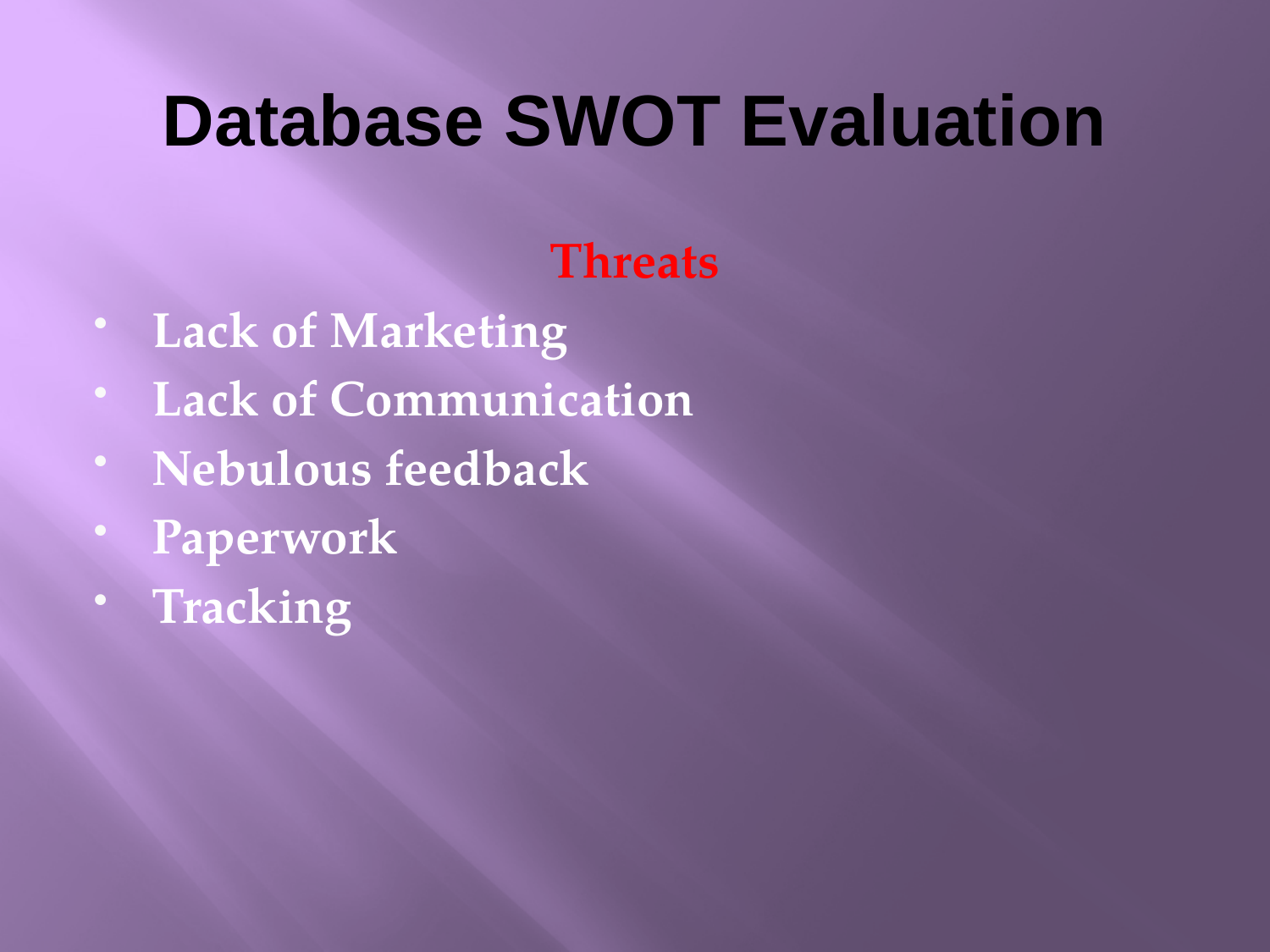

# Database SWOT Evaluation
Threats
Lack of Marketing
Lack of Communication
Nebulous feedback
Paperwork
Tracking